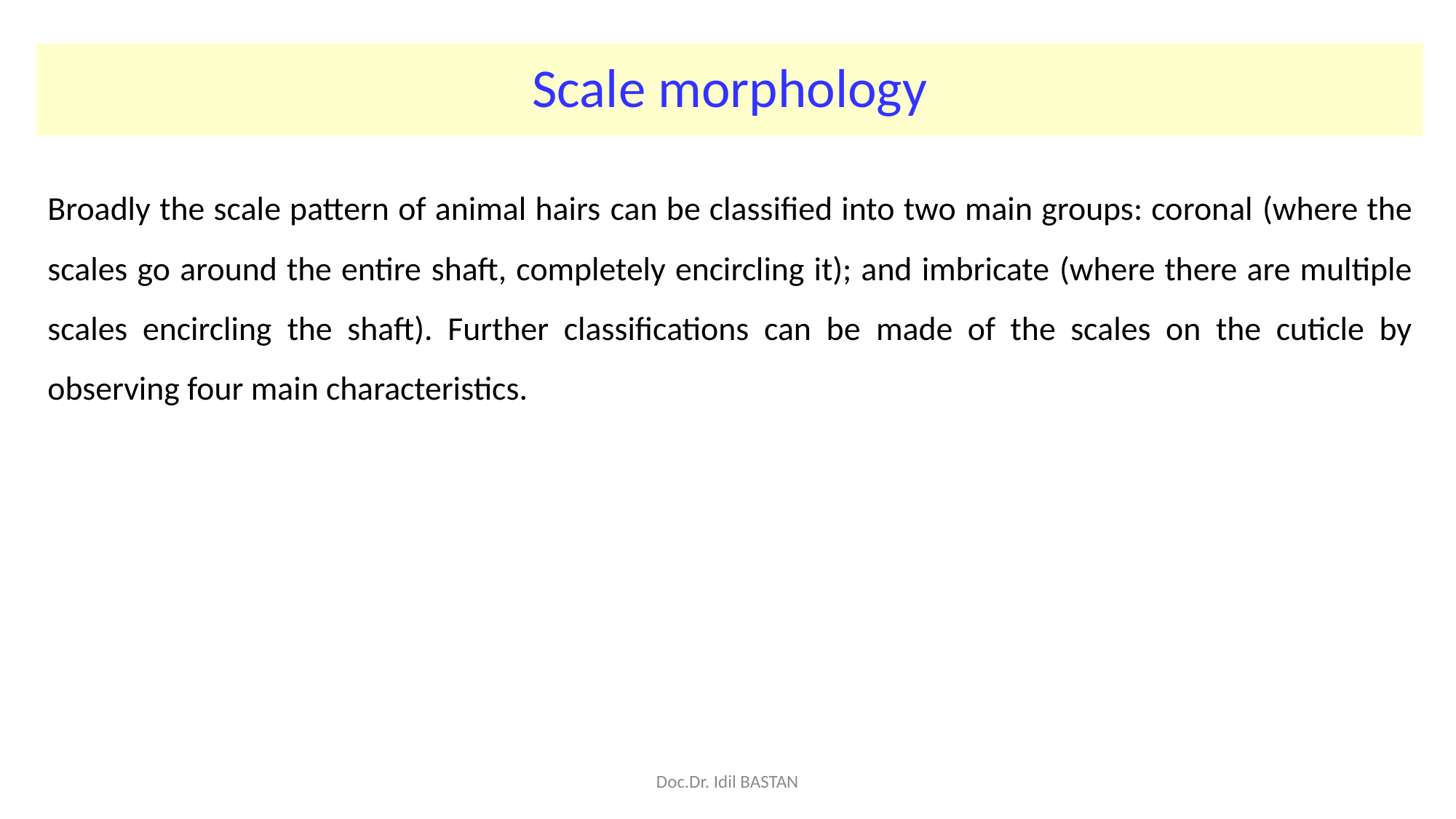

# Scale morphology
Broadly the scale pattern of animal hairs can be classified into two main groups: coronal (where the scales go around the entire shaft, completely encircling it); and imbricate (where there are multiple scales encircling the shaft). Further classifications can be made of the scales on the cuticle by observing four main characteristics.
Doc.Dr. Idil BASTAN